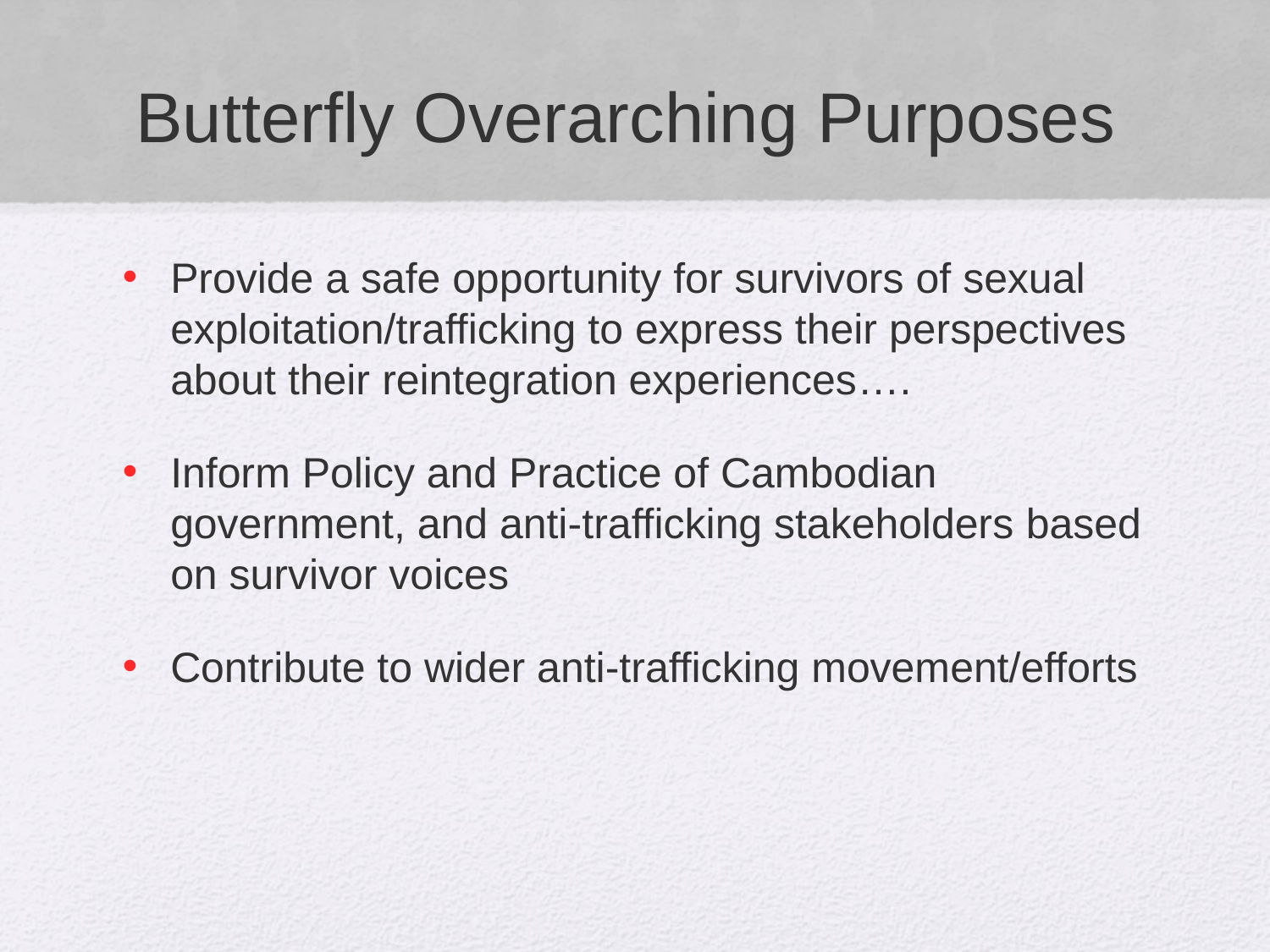

# Butterfly Overarching Purposes
Provide a safe opportunity for survivors of sexual exploitation/trafficking to express their perspectives about their reintegration experiences….
Inform Policy and Practice of Cambodian government, and anti-trafficking stakeholders based on survivor voices
Contribute to wider anti-trafficking movement/efforts